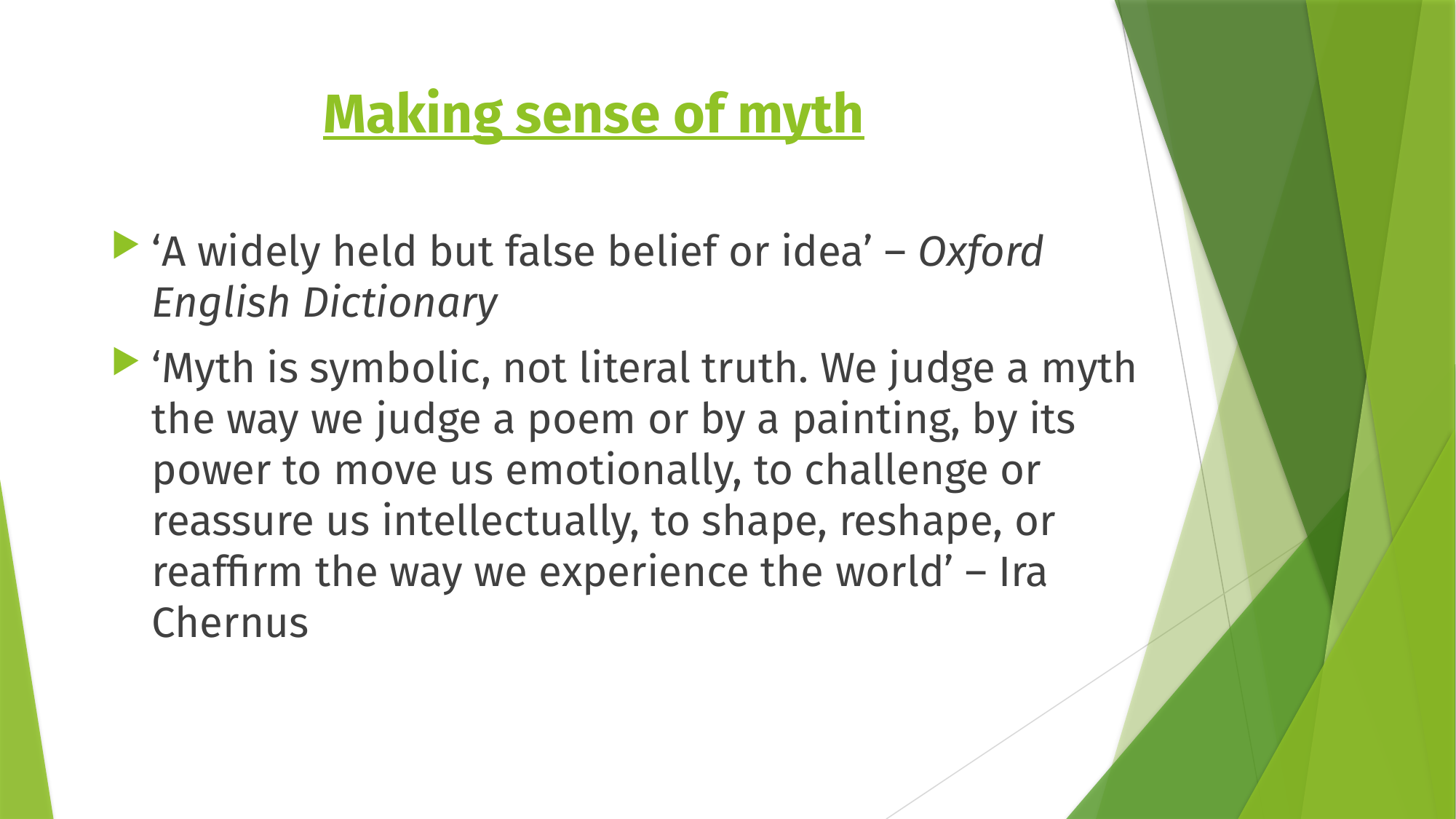

# Making sense of myth
‘A widely held but false belief or idea’ – Oxford English Dictionary
‘Myth is symbolic, not literal truth. We judge a myth the way we judge a poem or by a painting, by its power to move us emotionally, to challenge or reassure us intellectually, to shape, reshape, or reaffirm the way we experience the world’ – Ira Chernus